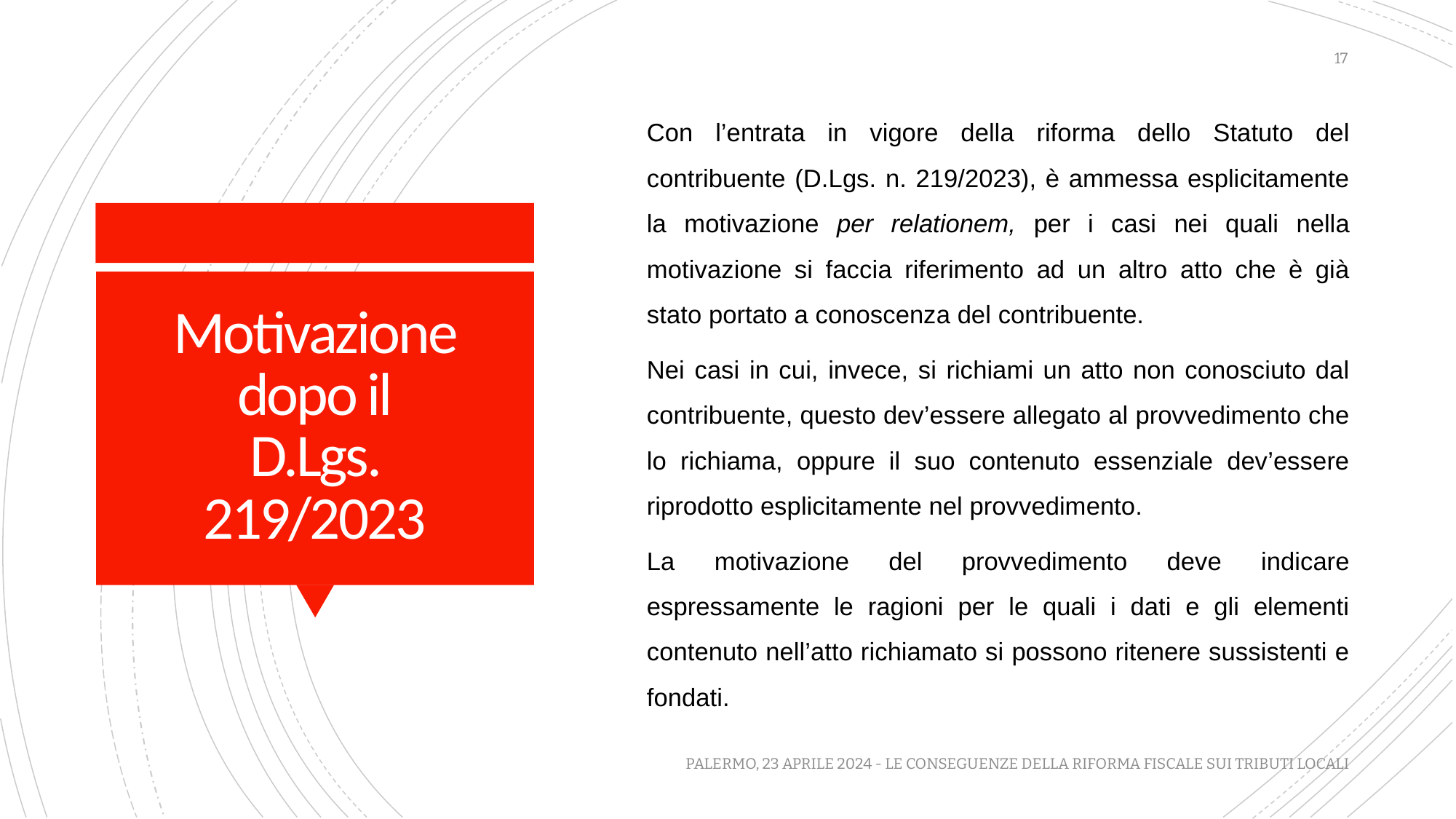

17
Con l’entrata in vigore della riforma dello Statuto del contribuente (D.Lgs. n. 219/2023), è ammessa esplicitamente la motivazione per relationem, per i casi nei quali nella motivazione si faccia riferimento ad un altro atto che è già stato portato a conoscenza del contribuente.
Nei casi in cui, invece, si richiami un atto non conosciuto dal contribuente, questo dev’essere allegato al provvedimento che lo richiama, oppure il suo contenuto essenziale dev’essere riprodotto esplicitamente nel provvedimento.
La motivazione del provvedimento deve indicare espressamente le ragioni per le quali i dati e gli elementi contenuto nell’atto richiamato si possono ritenere sussistenti e fondati.

# Motivazione dopo il D.Lgs. 219/2023
PALERMO, 23 APRILE 2024 - LE CONSEGUENZE DELLA RIFORMA FISCALE SUI TRIBUTI LOCALI